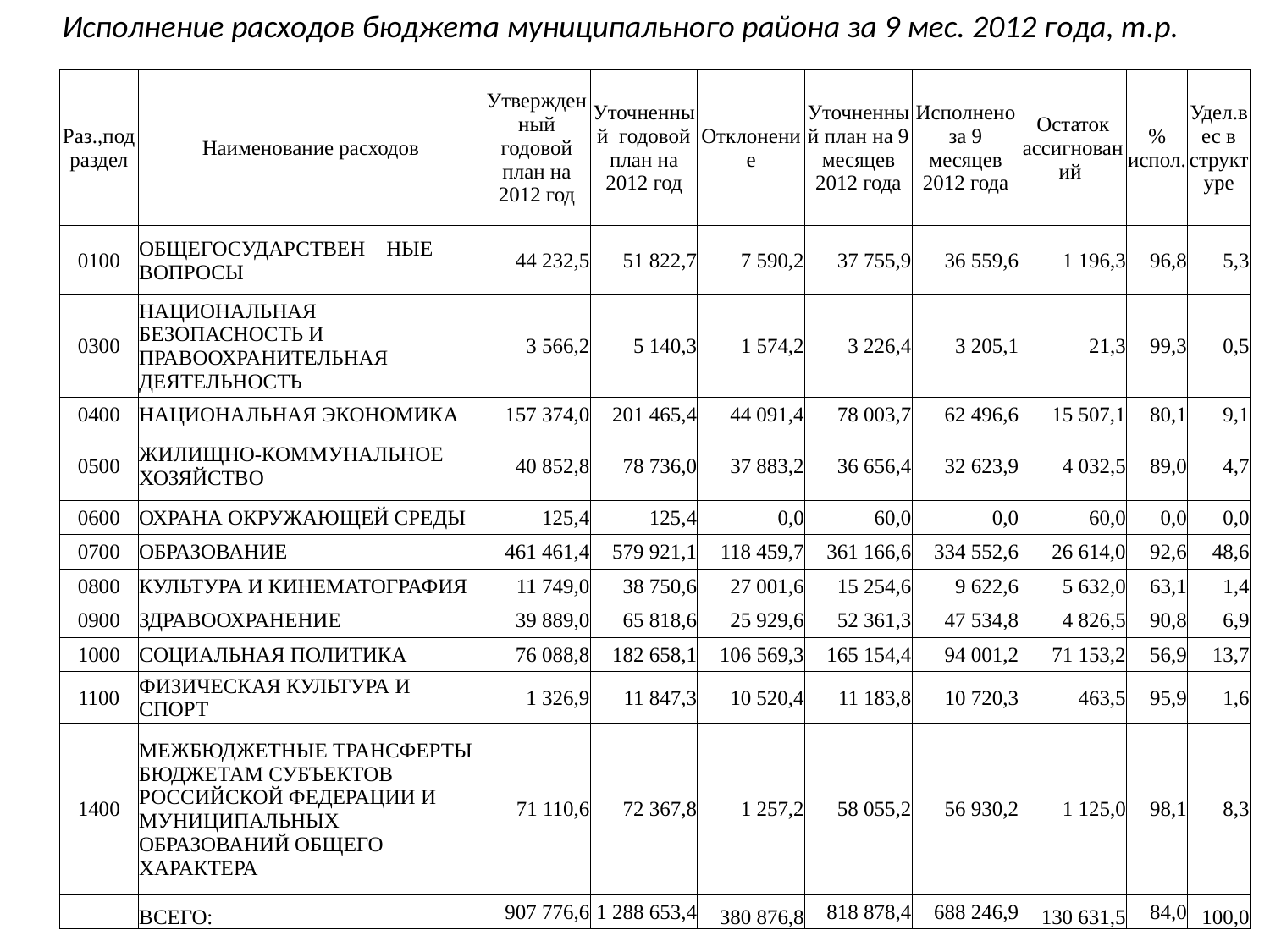

Исполнение расходов бюджета муниципального района за 9 мес. 2012 года, т.р.
| Раз.,подраздел | Наименование расходов | Утвержденный годовой план на 2012 год | Уточненный годовой план на 2012 год | Отклонение | Уточненный план на 9 месяцев 2012 года | Исполнено за 9 месяцев 2012 года | Остаток ассигнований | % испол. | Удел.вес в структуре |
| --- | --- | --- | --- | --- | --- | --- | --- | --- | --- |
| 0100 | ОБЩЕГОСУДАРСТВЕН НЫЕ ВОПРОСЫ | 44 232,5 | 51 822,7 | 7 590,2 | 37 755,9 | 36 559,6 | 1 196,3 | 96,8 | 5,3 |
| 0300 | НАЦИОНАЛЬНАЯ БЕЗОПАСНОСТЬ И ПРАВООХРАНИТЕЛЬНАЯ ДЕЯТЕЛЬНОСТЬ | 3 566,2 | 5 140,3 | 1 574,2 | 3 226,4 | 3 205,1 | 21,3 | 99,3 | 0,5 |
| 0400 | НАЦИОНАЛЬНАЯ ЭКОНОМИКА | 157 374,0 | 201 465,4 | 44 091,4 | 78 003,7 | 62 496,6 | 15 507,1 | 80,1 | 9,1 |
| 0500 | ЖИЛИЩНО-КОММУНАЛЬНОЕ ХОЗЯЙСТВО | 40 852,8 | 78 736,0 | 37 883,2 | 36 656,4 | 32 623,9 | 4 032,5 | 89,0 | 4,7 |
| 0600 | ОХРАНА ОКРУЖАЮЩЕЙ СРЕДЫ | 125,4 | 125,4 | 0,0 | 60,0 | 0,0 | 60,0 | 0,0 | 0,0 |
| 0700 | ОБРАЗОВАНИЕ | 461 461,4 | 579 921,1 | 118 459,7 | 361 166,6 | 334 552,6 | 26 614,0 | 92,6 | 48,6 |
| 0800 | КУЛЬТУРА И КИНЕМАТОГРАФИЯ | 11 749,0 | 38 750,6 | 27 001,6 | 15 254,6 | 9 622,6 | 5 632,0 | 63,1 | 1,4 |
| 0900 | ЗДРАВООХРАНЕНИЕ | 39 889,0 | 65 818,6 | 25 929,6 | 52 361,3 | 47 534,8 | 4 826,5 | 90,8 | 6,9 |
| 1000 | СОЦИАЛЬНАЯ ПОЛИТИКА | 76 088,8 | 182 658,1 | 106 569,3 | 165 154,4 | 94 001,2 | 71 153,2 | 56,9 | 13,7 |
| 1100 | ФИЗИЧЕСКАЯ КУЛЬТУРА И СПОРТ | 1 326,9 | 11 847,3 | 10 520,4 | 11 183,8 | 10 720,3 | 463,5 | 95,9 | 1,6 |
| 1400 | МЕЖБЮДЖЕТНЫЕ ТРАНСФЕРТЫ БЮДЖЕТАМ СУБЪЕКТОВ РОССИЙСКОЙ ФЕДЕРАЦИИ И МУНИЦИПАЛЬНЫХ ОБРАЗОВАНИЙ ОБЩЕГО ХАРАКТЕРА | 71 110,6 | 72 367,8 | 1 257,2 | 58 055,2 | 56 930,2 | 1 125,0 | 98,1 | 8,3 |
|  | ВСЕГО: | 907 776,6 | 1 288 653,4 | 380 876,8 | 818 878,4 | 688 246,9 | 130 631,5 | 84,0 | 100,0 |